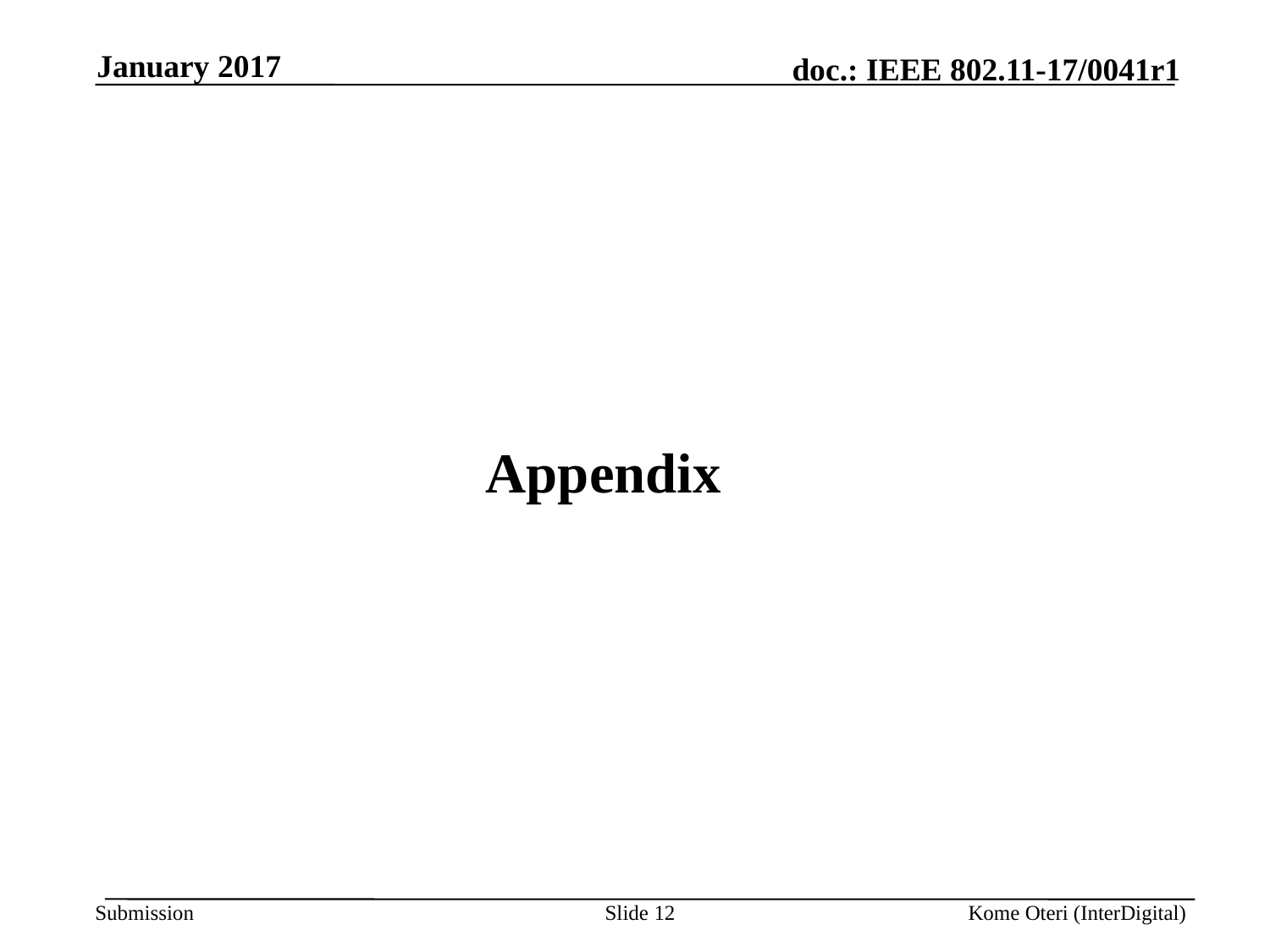

January 2017
# Appendix
Slide 12
Kome Oteri (InterDigital)